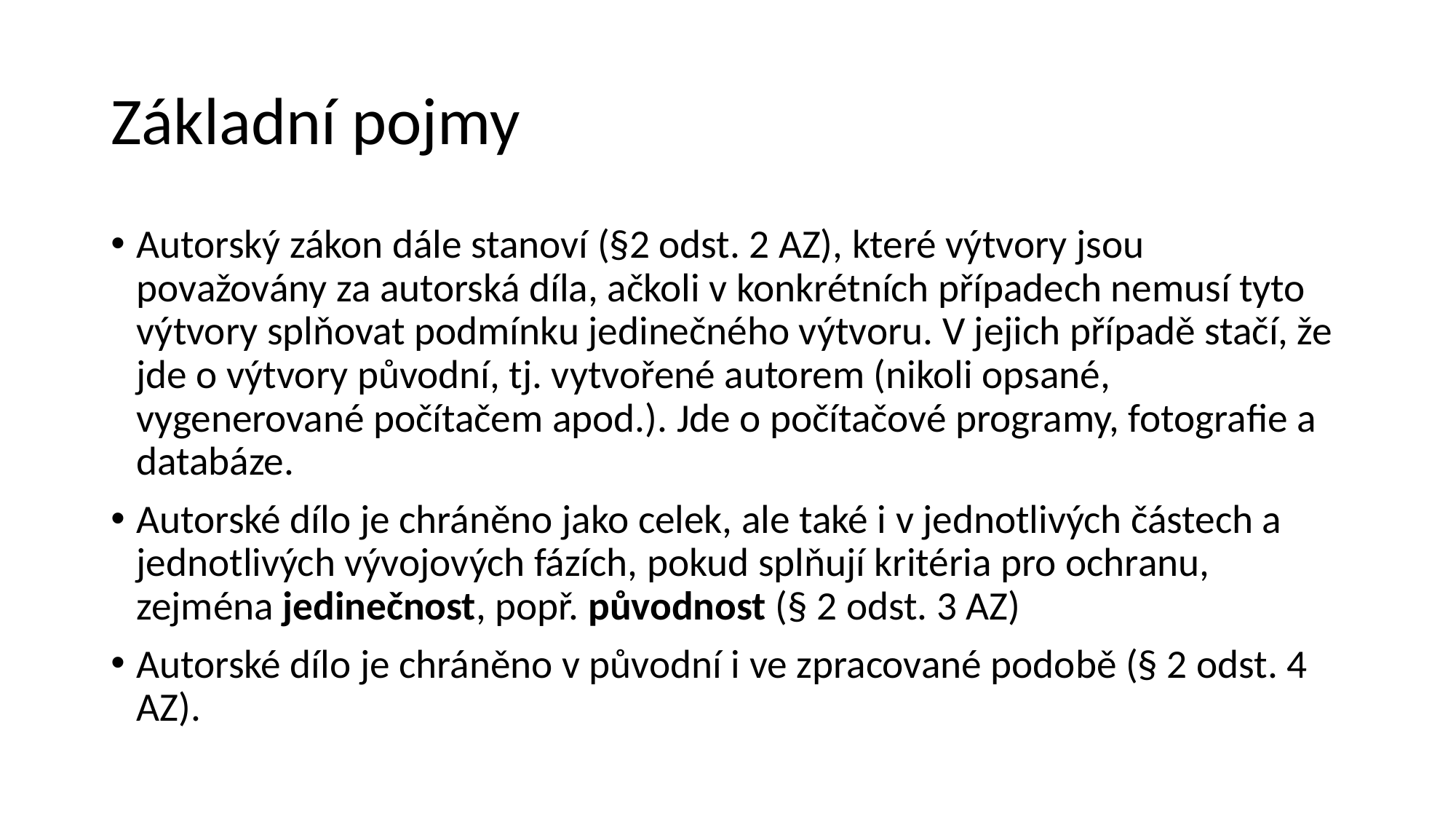

# Základní pojmy
Autorský zákon dále stanoví (§2 odst. 2 AZ), které výtvory jsou považovány za autorská díla, ačkoli v konkrétních případech nemusí tyto výtvory splňovat podmínku jedinečného výtvoru. V jejich případě stačí, že jde o výtvory původní, tj. vytvořené autorem (nikoli opsané, vygenerované počítačem apod.). Jde o počítačové programy, fotografie a databáze.
Autorské dílo je chráněno jako celek, ale také i v jednotlivých částech a jednotlivých vývojových fázích, pokud splňují kritéria pro ochranu, zejména jedinečnost, popř. původnost (§ 2 odst. 3 AZ)
Autorské dílo je chráněno v původní i ve zpracované podobě (§ 2 odst. 4 AZ).